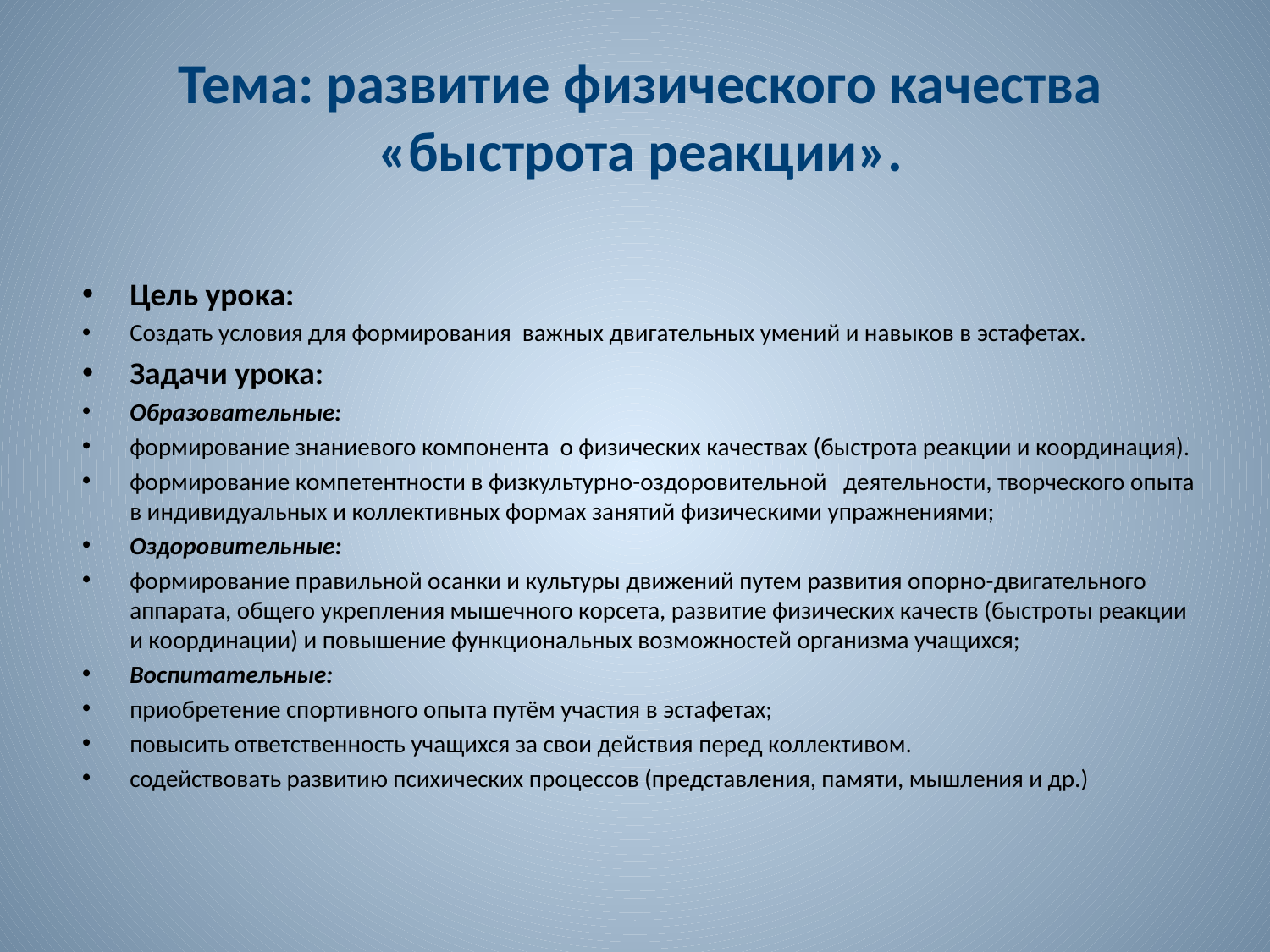

# Тема: развитие физического качества «быстрота реакции».
Цель урока:
Создать условия для формирования  важных двигательных умений и навыков в эстафетах.
Задачи урока:
Образовательные:
формирование знаниевого компонента  о физических качествах (быстрота реакции и координация).
формирование компетентности в физкультурно-оздоровительной   деятельности, творческого опыта в индивидуальных и коллективных формах занятий физическими упражнениями;
Оздоровительные:
формирование правильной осанки и культуры движений путем развития опорно-двигательного аппарата, общего укрепления мышечного корсета, развитие физических качеств (быстроты реакции и координации) и повышение функциональных возможностей организма учащихся;
Воспитательные:
приобретение спортивного опыта путём участия в эстафетах;
повысить ответственность учащихся за свои действия перед коллективом.
содействовать развитию психических процессов (представления, памяти, мышления и др.)